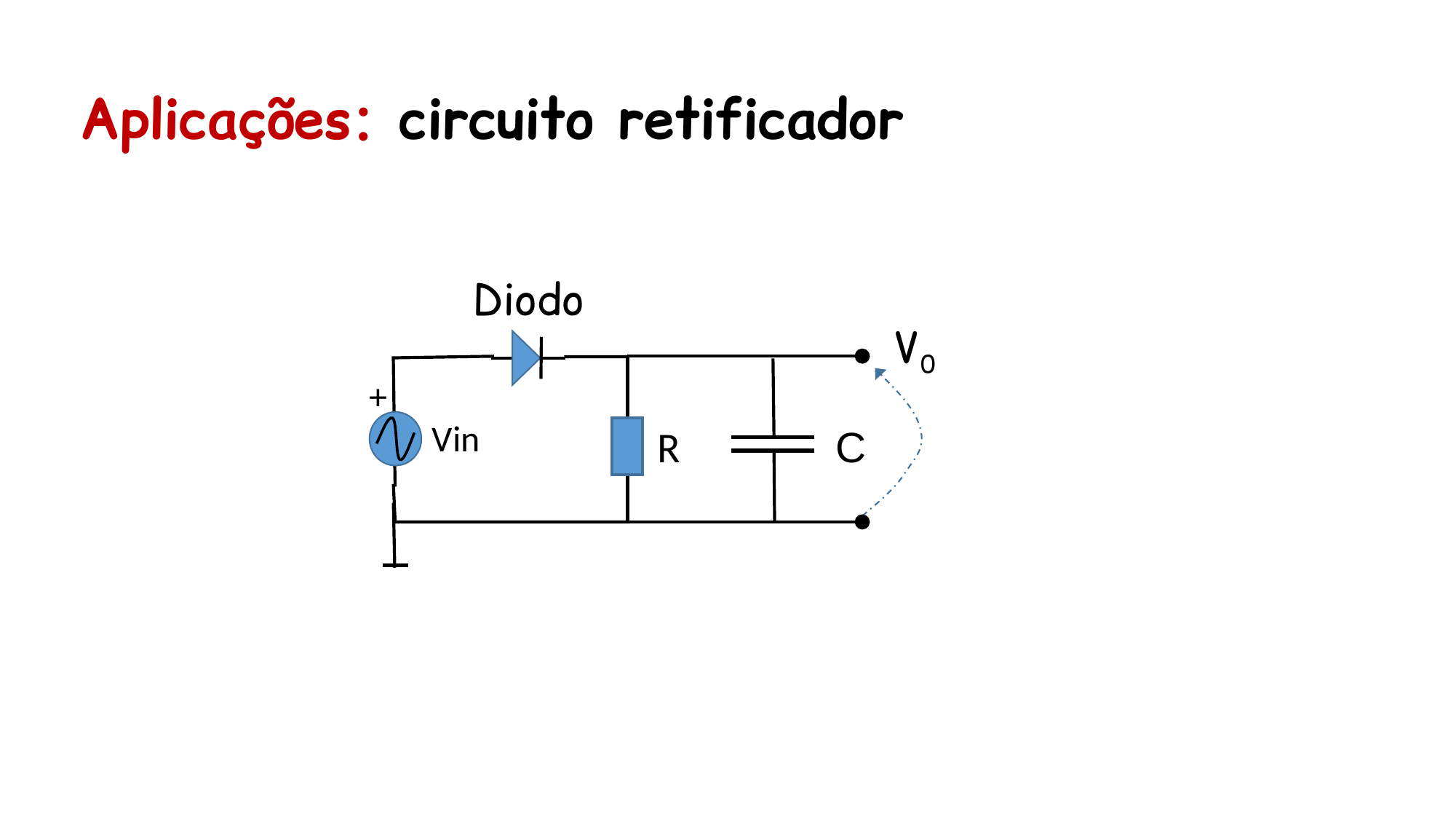

Aplicações: circuito retificador
Diodo
V0

+

Vin

R
C

216